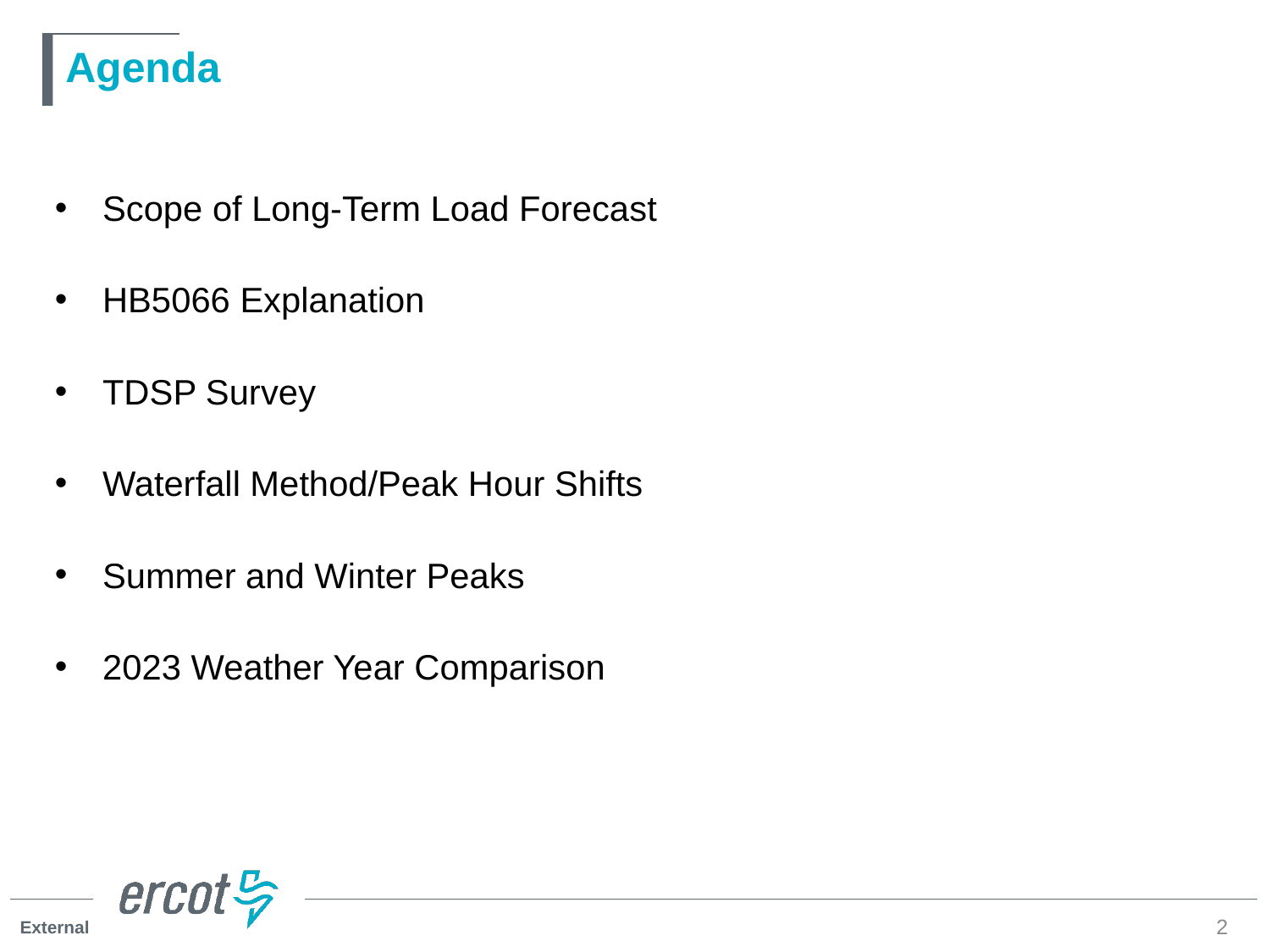

# Agenda
Scope of Long-Term Load Forecast
HB5066 Explanation
TDSP Survey
Waterfall Method/Peak Hour Shifts
Summer and Winter Peaks
2023 Weather Year Comparison

2